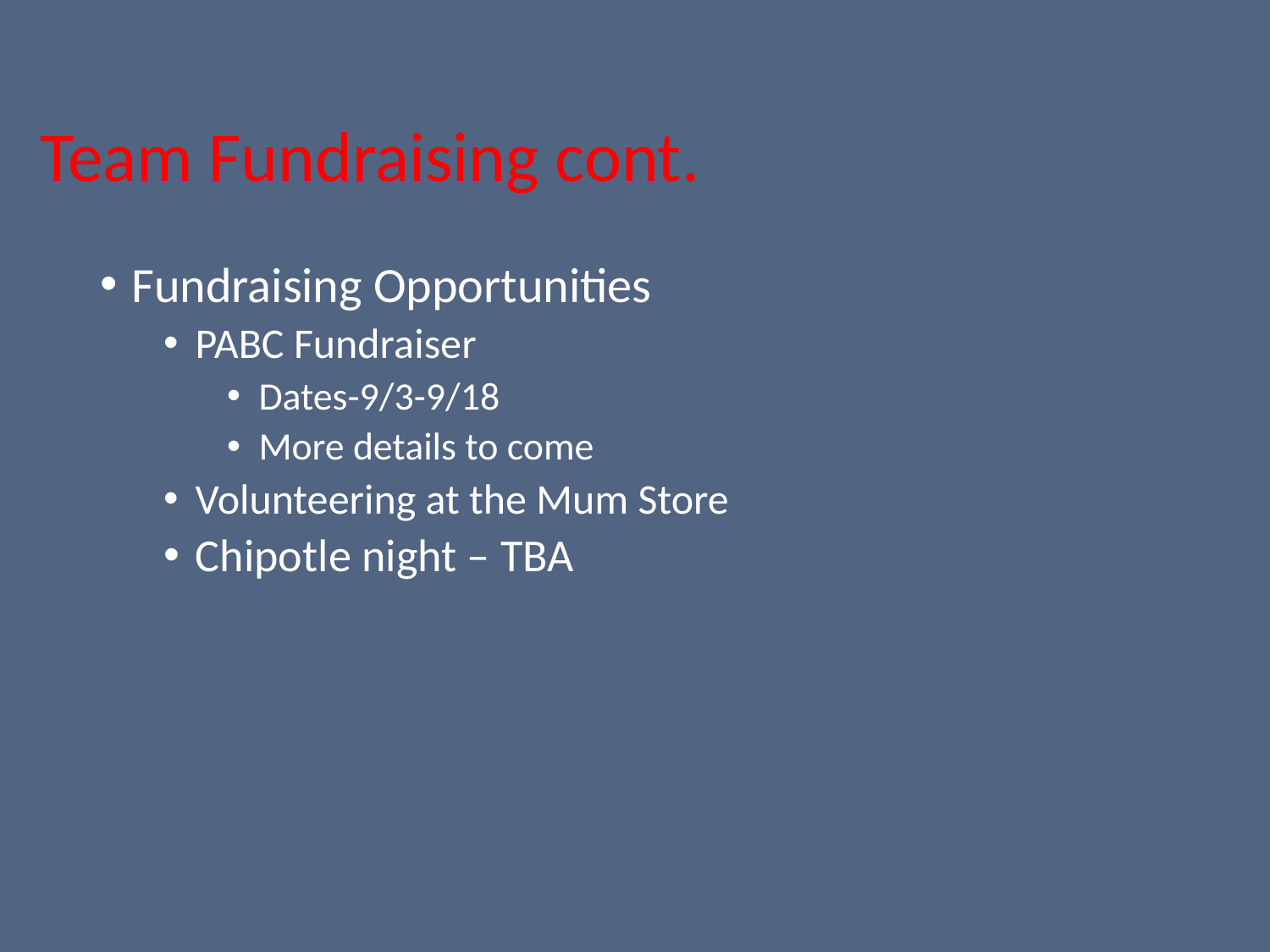

# Team Fundraising cont.
Fundraising Opportunities
PABC Fundraiser
Dates-9/3-9/18
More details to come
Volunteering at the Mum Store
Chipotle night – TBA